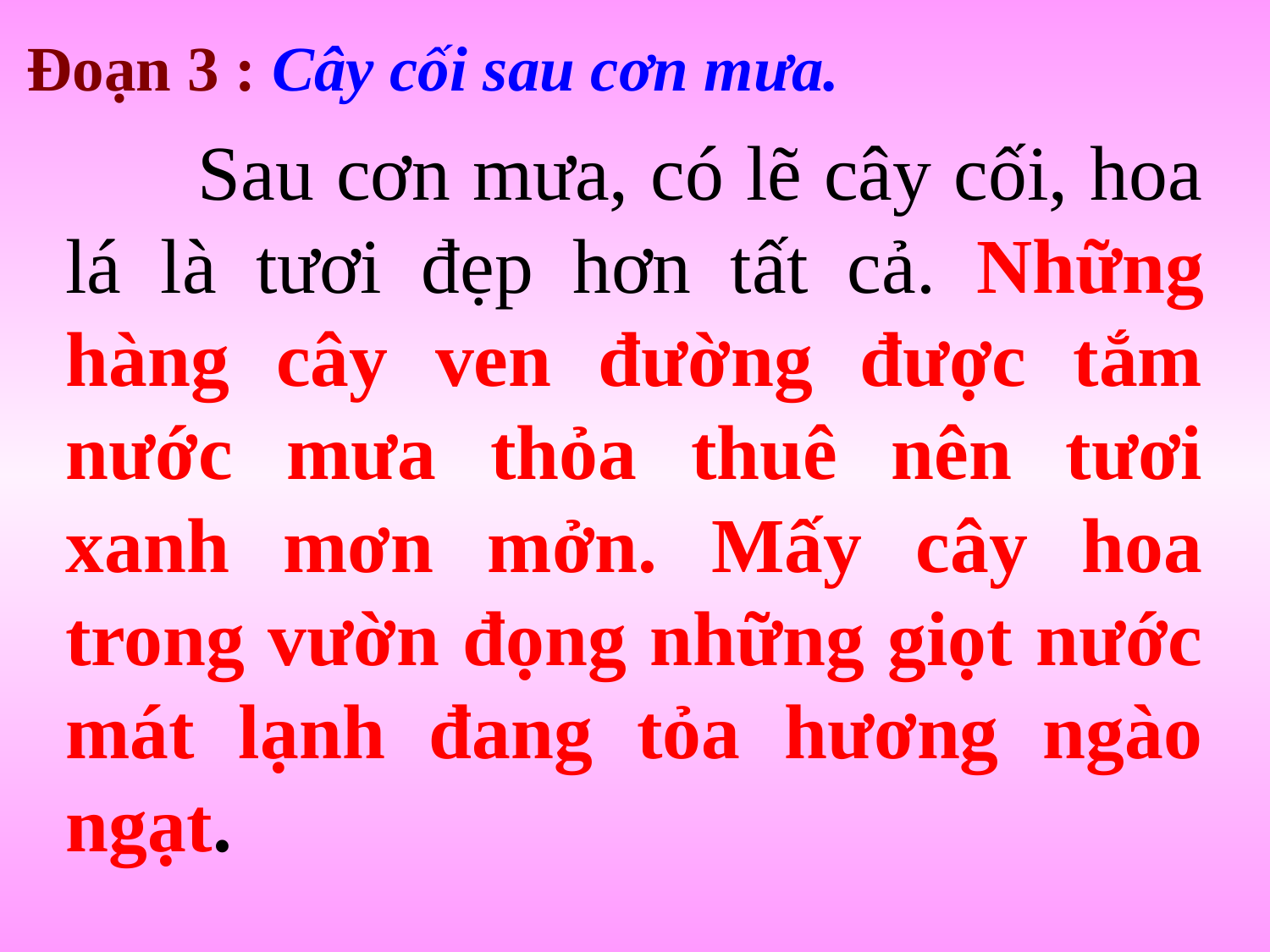

Đoạn 3 : Cây cối sau cơn mưa.
      Sau cơn mưa, có lẽ cây cối, hoa lá là tươi đẹp hơn tất cả. Những hàng cây ven đường được tắm nước mưa thỏa thuê nên tươi xanh mơn mởn. Mấy cây hoa trong vườn đọng những giọt nước mát lạnh đang tỏa hương ngào ngạt.